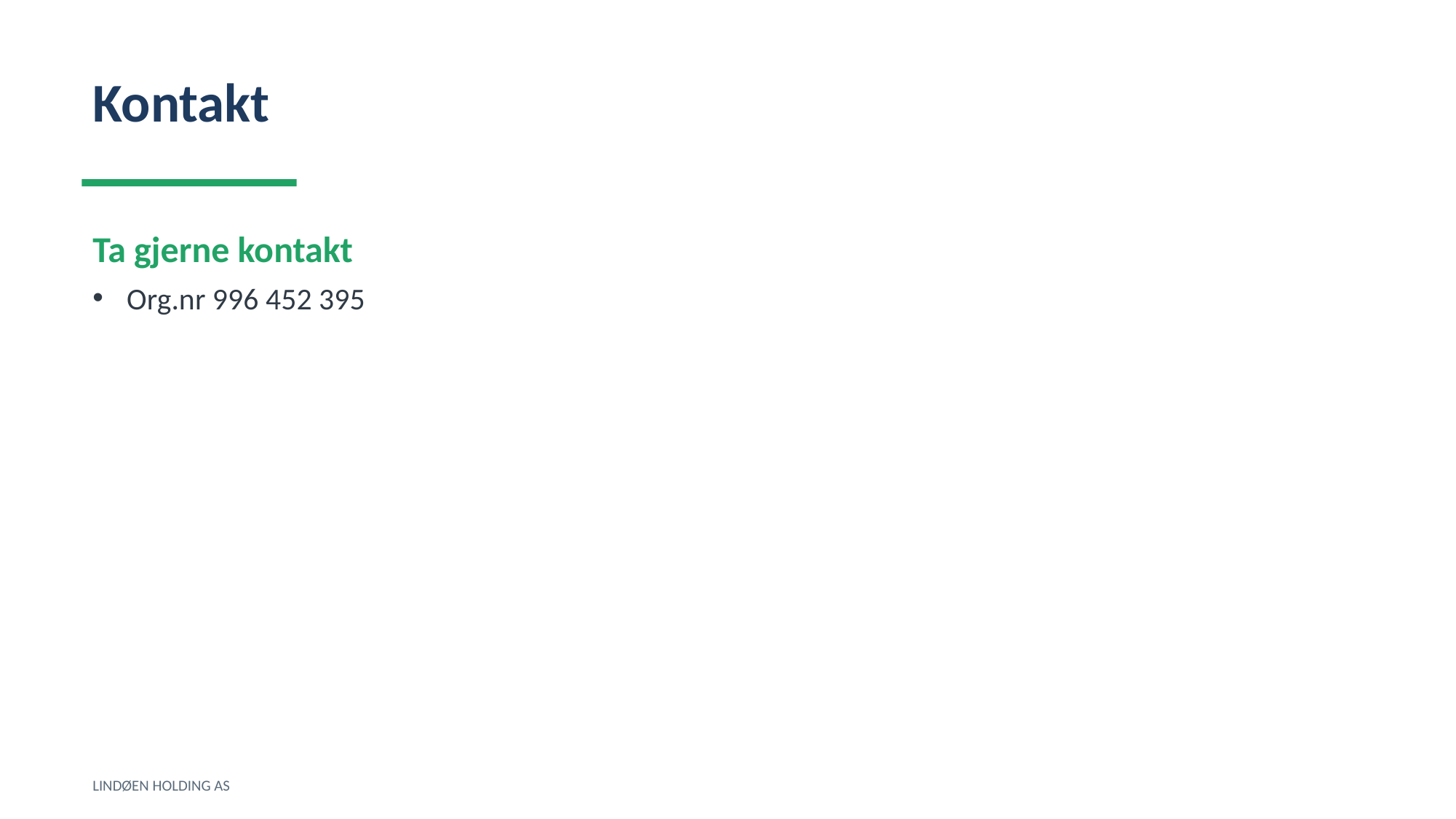

Kontakt

Ta gjerne kontakt
Org.nr 996 452 395
LINDØEN HOLDING AS